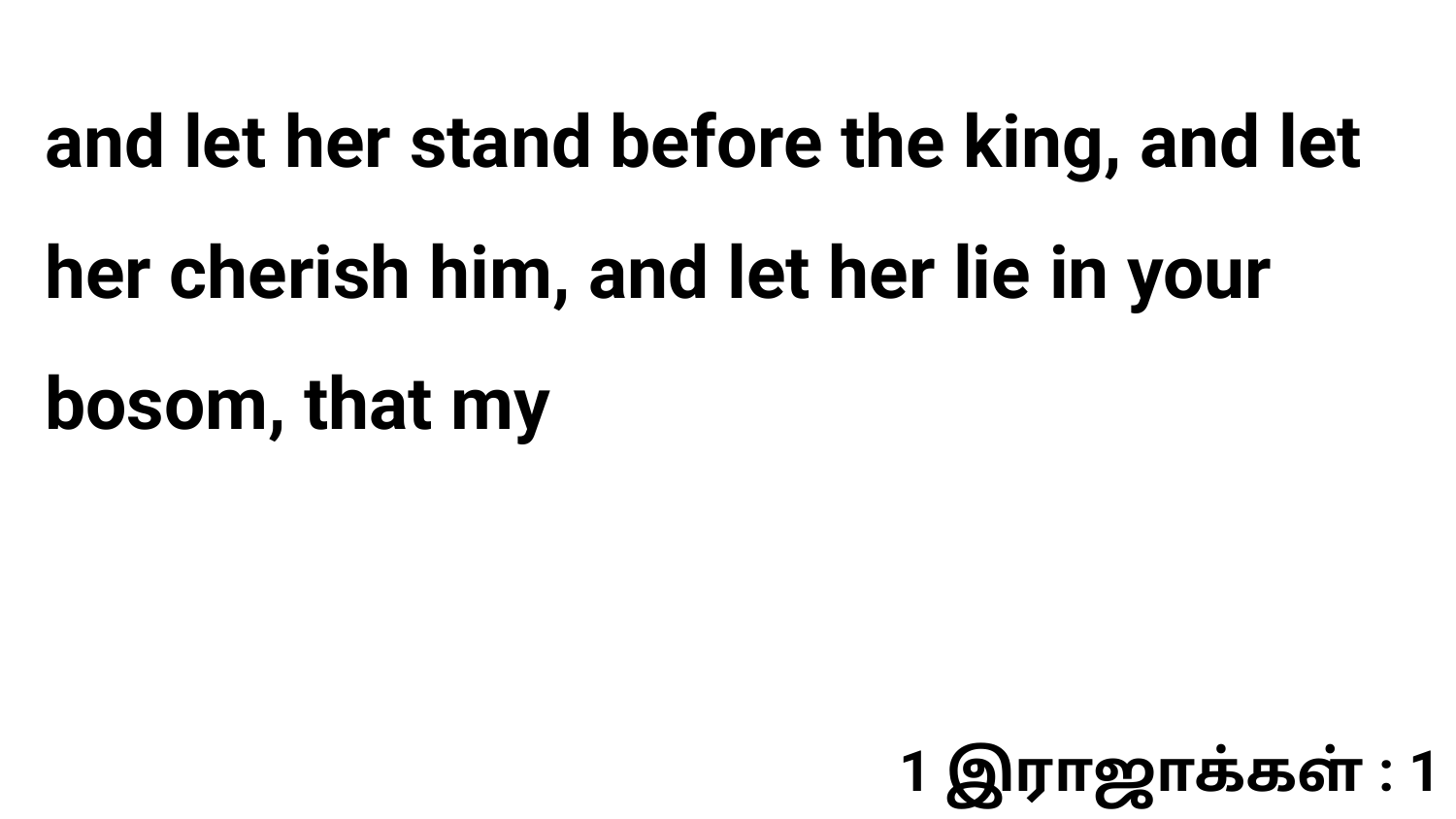

and let her stand before the king, and let her cherish him, and let her lie in your bosom, that my
1 இராஜாக்கள் : 1